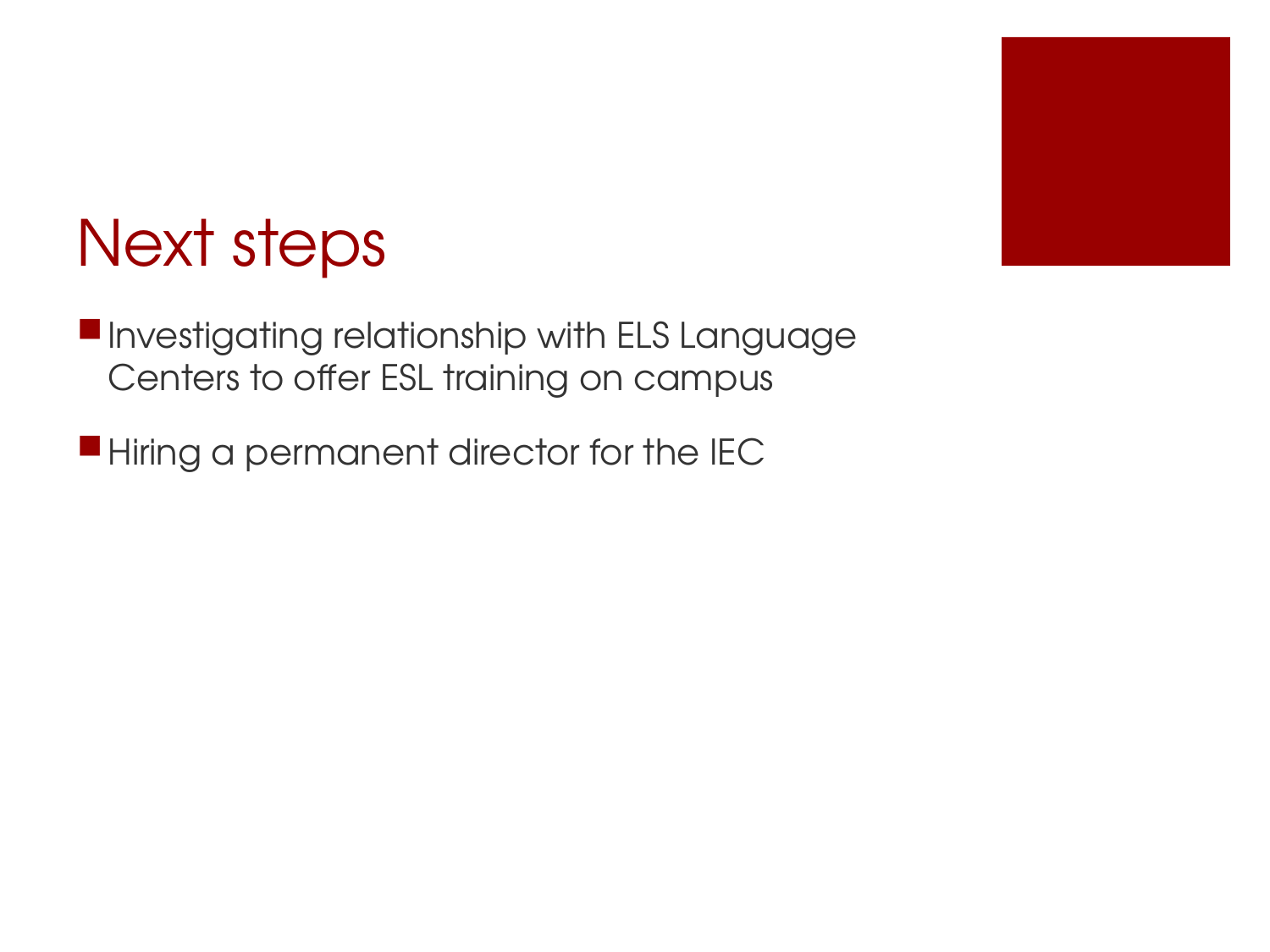

# Next steps
Investigating relationship with ELS Language Centers to offer ESL training on campus
Hiring a permanent director for the IEC